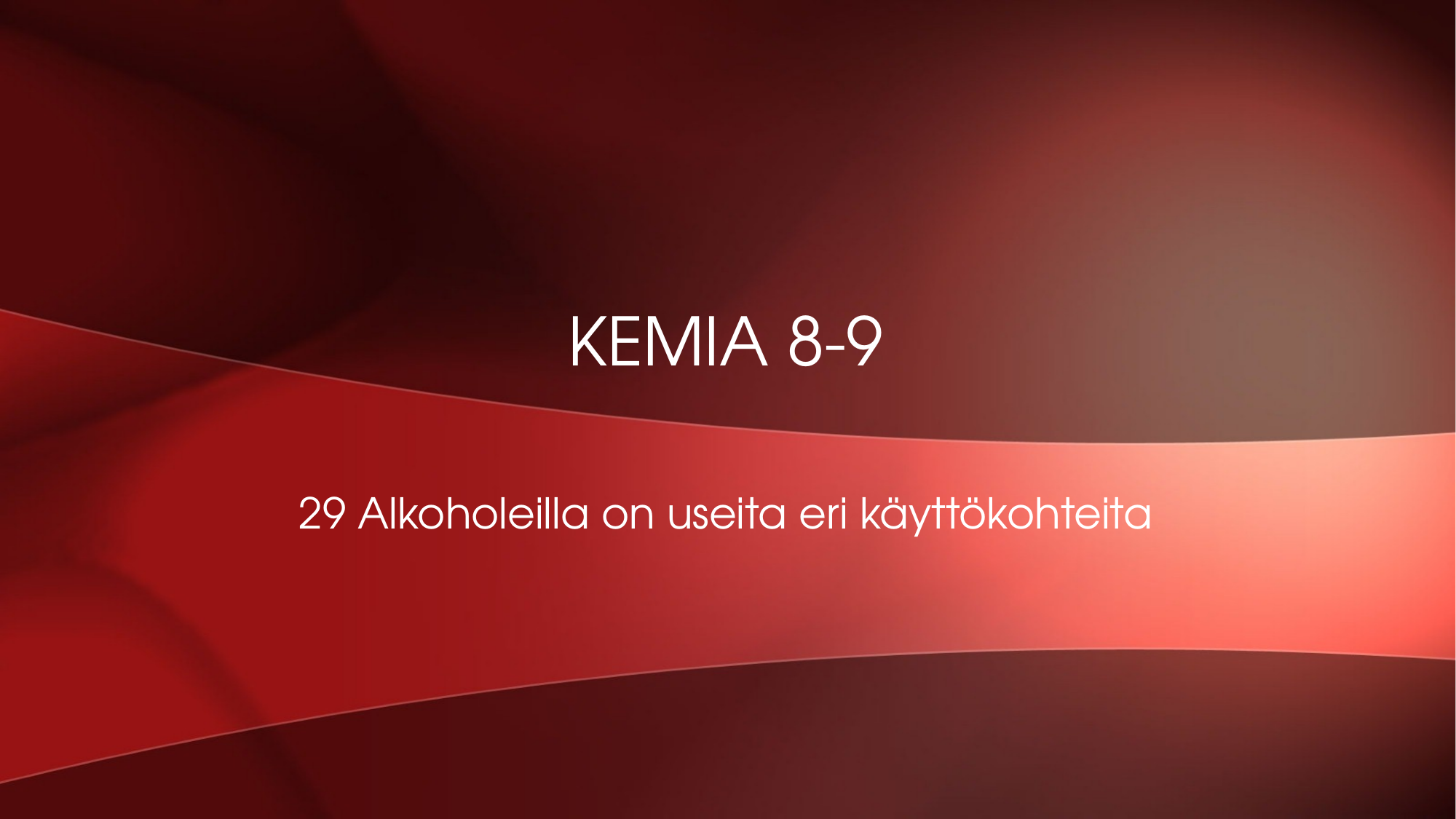

# Kemia 8-9
29 Alkoholeilla on useita eri käyttökohteita